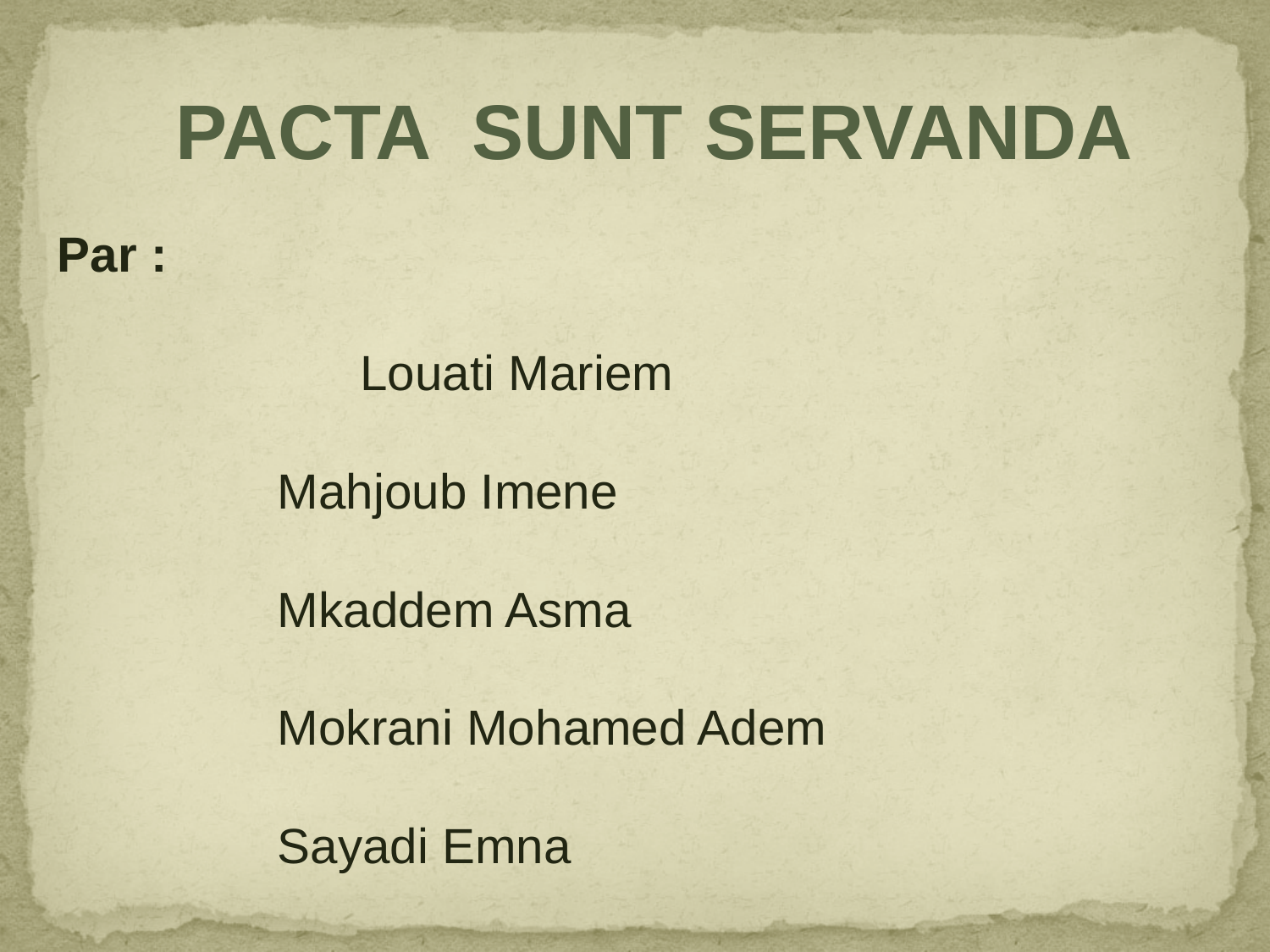

PACTA  SUNT SERVANDA
Par :

                      Louati Mariem

                Mahjoub Imene

                Mkaddem Asma

                Mokrani Mohamed Adem

                Sayadi Emna